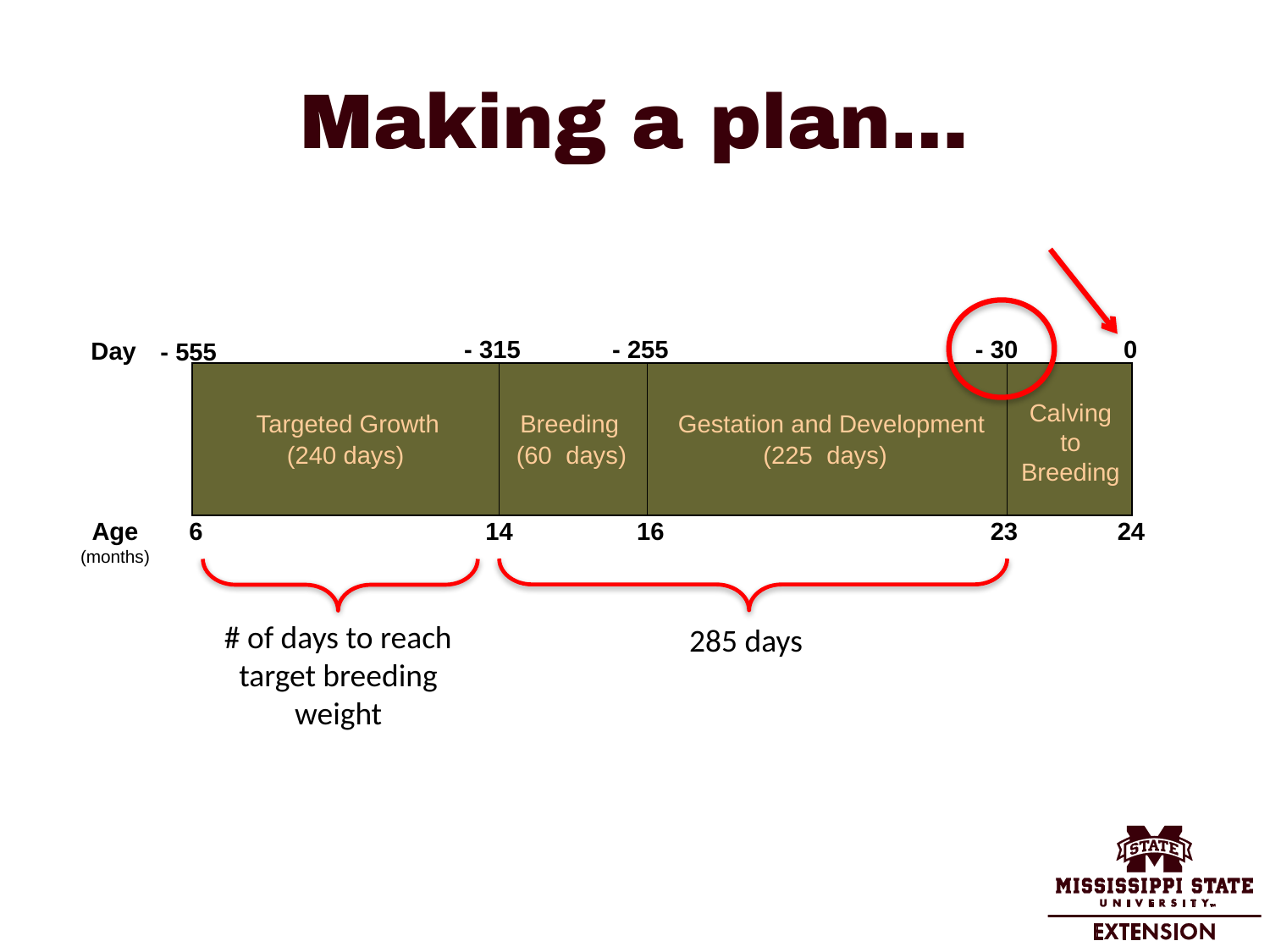

# Making a plan…

- 315
- 255
- 30
0
Day
- 555

Calving to Breeding
Targeted Growth
Breeding
(60  days)
Gestation and Development
(240 days)
(225  days)
Age
(months)
6
14
16
23
24

# of days to reach target breeding weight
285 days